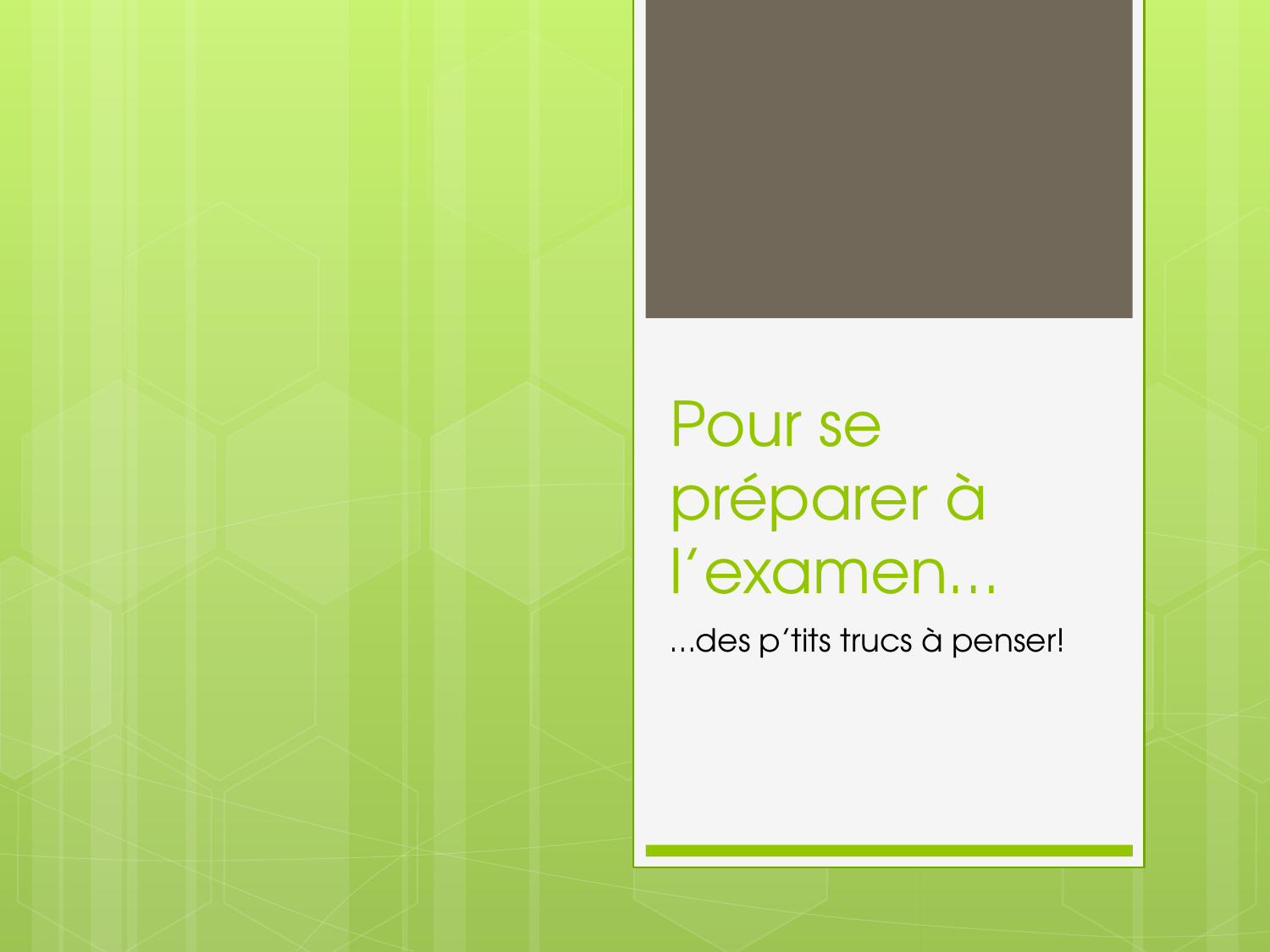

# Pour se préparer à l’examen…
…des p’tits trucs à penser!